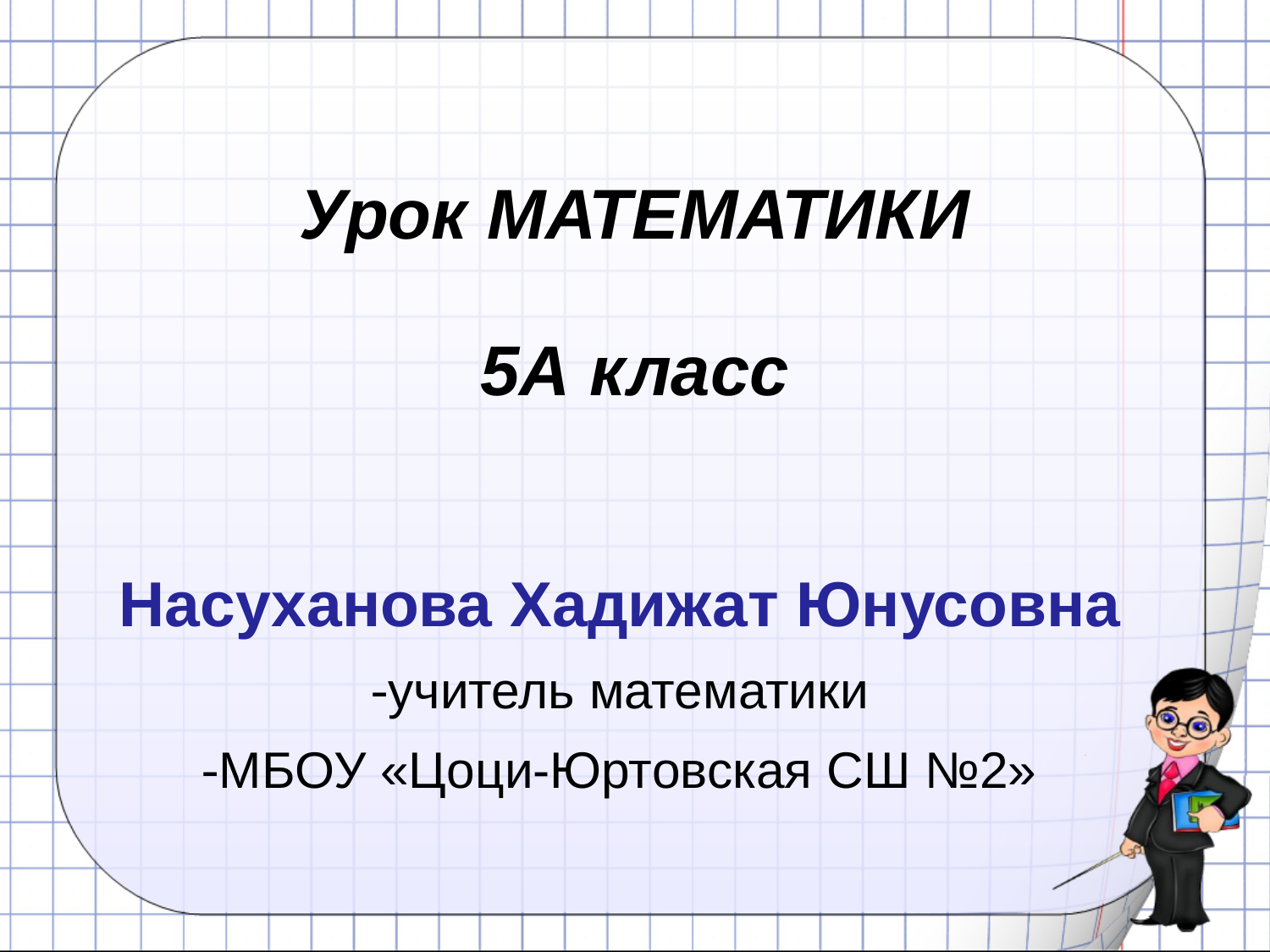

# Урок МАТЕМАТИКИ 5А класс
Насуханова Хадижат Юнусовна
учитель математики
МБОУ «Цоци-Юртовская СШ №2»